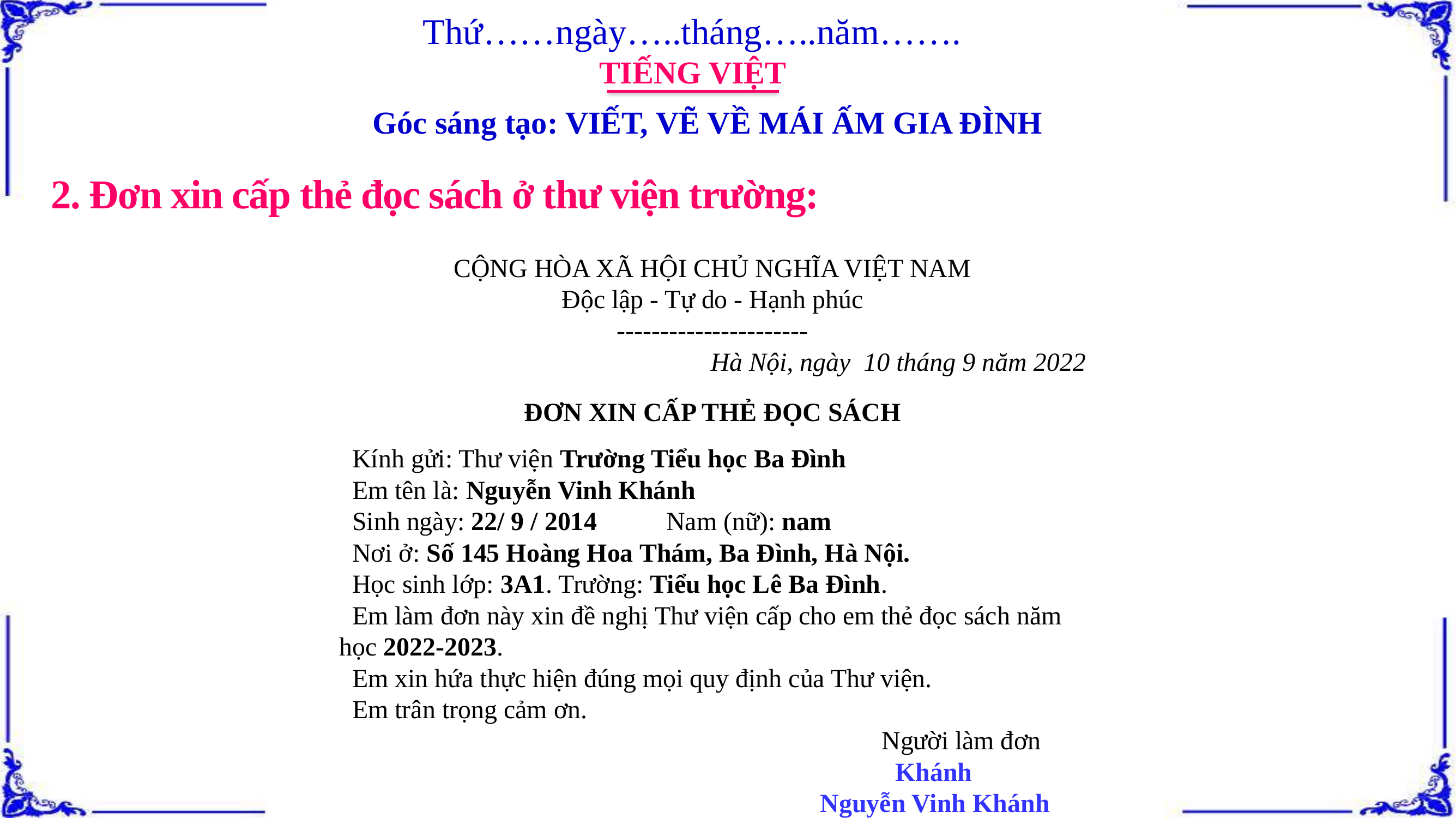

Thứ……ngày…..tháng…..năm…….
TIẾNG VIỆT
Góc sáng tạo: VIẾT, VẼ VỀ MÁI ẤM GIA ĐÌNH
2. Đơn xin cấp thẻ đọc sách ở thư viện trường:
CỘNG HÒA XÃ HỘI CHỦ NGHĨA VIỆT NAM
Độc lập - Tự do - Hạnh phúc
----------------------
Hà Nội, ngày  10 tháng 9 năm 2022

ĐƠN XIN CẤP THẺ ĐỌC SÁCH

  Kính gửi: Thư viện Trường Tiểu học Ba Đình
  Em tên là: Nguyễn Vinh Khánh
  Sinh ngày: 22/ 9 / 2014	Nam (nữ): nam
  Nơi ở: Số 145 Hoàng Hoa Thám, Ba Đình, Hà Nội.
  Học sinh lớp: 3A1. Trường: Tiểu học Lê Ba Đình.
  Em làm đơn này xin đề nghị Thư viện cấp cho em thẻ đọc sách năm học 2022-2023.
  Em xin hứa thực hiện đúng mọi quy định của Thư viện.
  Em trân trọng cảm ơn.
                                                                            Người làm đơn
						          Khánh
					           Nguyễn Vinh Khánh